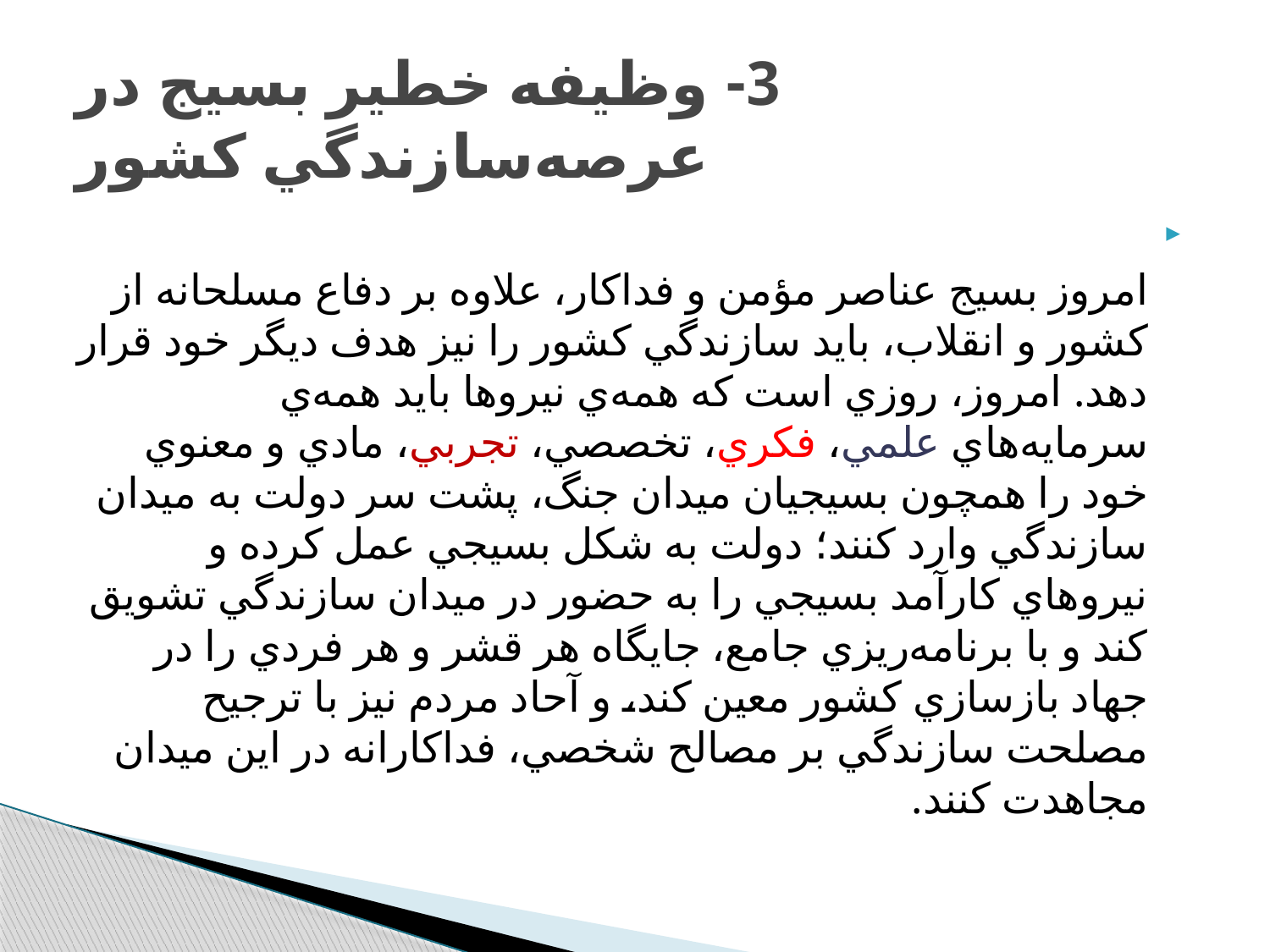

# 3- وظيفه خطير بسيج در عرصه‌سازندگي كشور
امروز بسيج عناصر مؤمن و فداكار، علاوه بر دفاع مسلحانه از كشور و انقلاب، بايد سازندگي كشور را نيز هدف ديگر خود قرار دهد. امروز، روزي است كه همه‌ي نيروها بايد همه‌ي سرمايه‌هاي علمي، فكري، تخصصي، تجربي، مادي و معنوي خود را همچون بسيجيان ميدان جنگ، پشت سر دولت به ميدان سازندگي وارد كنند؛ دولت به شكل بسيجي عمل كرده و نيروهاي كارآمد بسيجي را به حضور در ميدان سازندگي تشويق كند و با برنامه‌ريزي جامع، جايگاه هر قشر و هر فردي را در جهاد بازسازي كشور معين كند، و آحاد مردم نيز با ترجيح مصلحت سازندگي بر مصالح شخصي، فداكارانه در اين ميدان مجاهدت كنند.